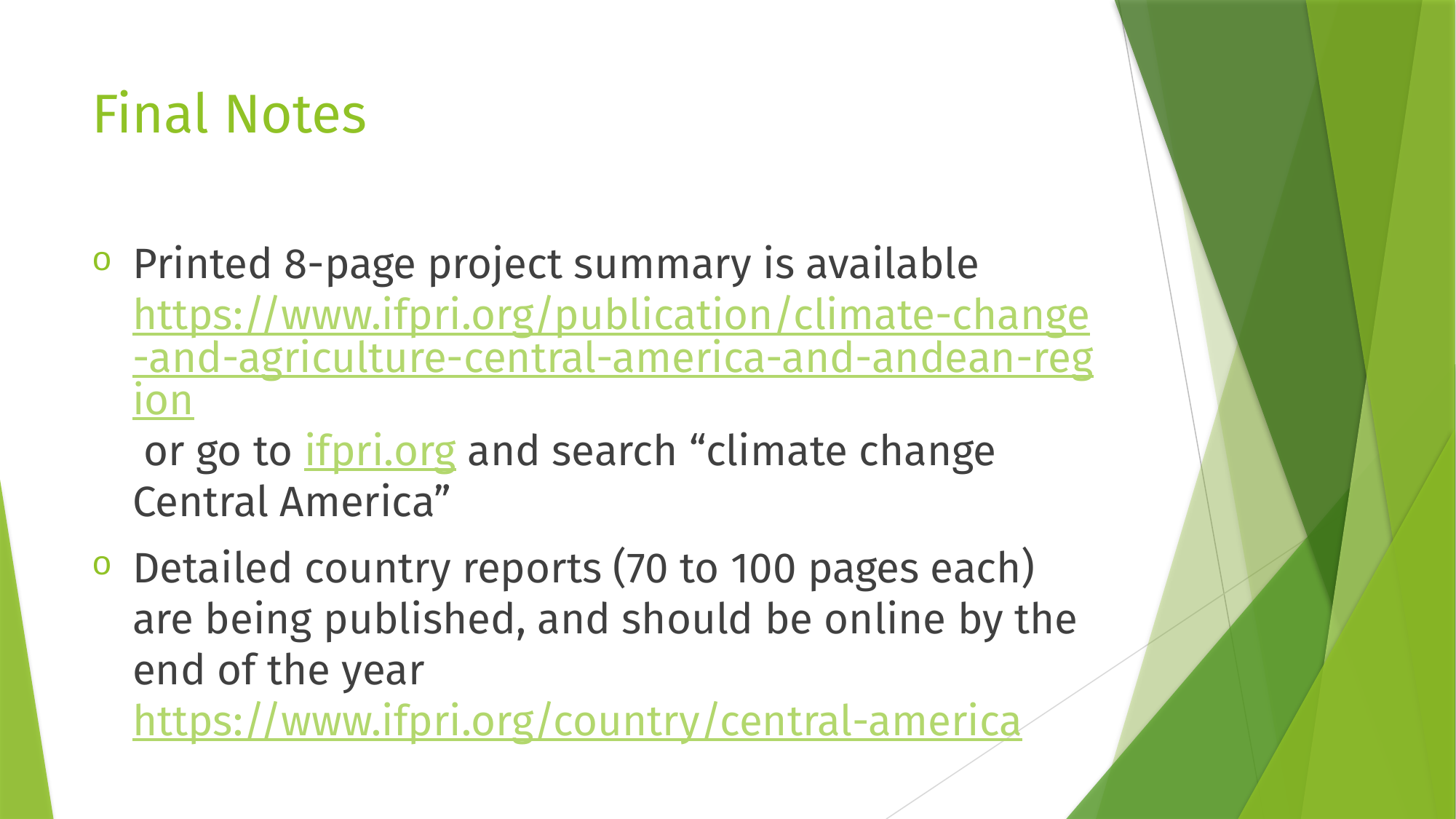

# Final Notes
Printed 8-page project summary is available https://www.ifpri.org/publication/climate-change-and-agriculture-central-america-and-andean-region or go to ifpri.org and search “climate change Central America”
Detailed country reports (70 to 100 pages each) are being published, and should be online by the end of the year https://www.ifpri.org/country/central-america